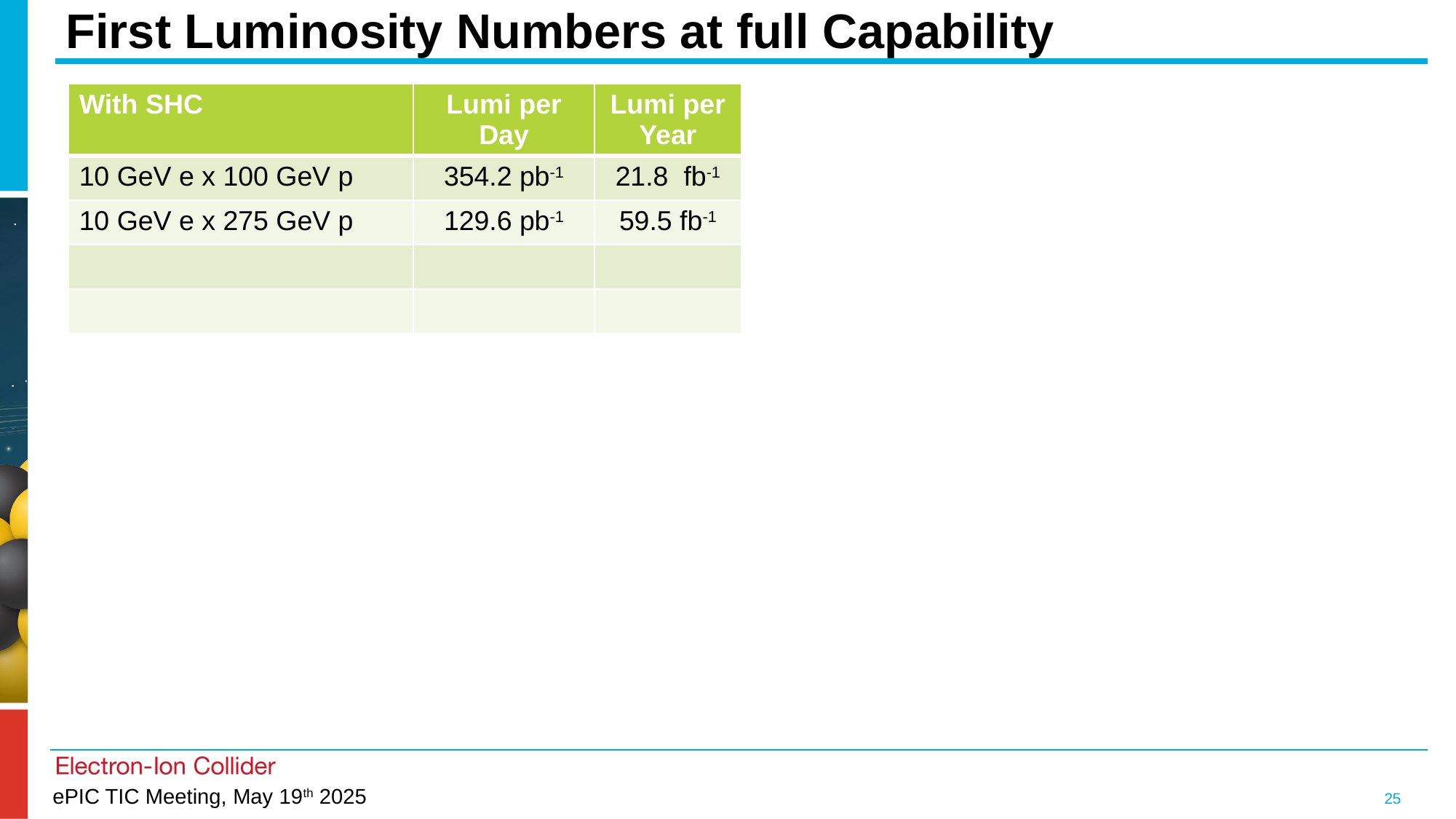

# First Luminosity Numbers at full Capability
| With SHC | Lumi per Day | Lumi per Year |
| --- | --- | --- |
| 10 GeV e x 100 GeV p | 354.2 pb-1 | 21.8 fb-1 |
| 10 GeV e x 275 GeV p | 129.6 pb-1 | 59.5 fb-1 |
|  |  |  |
|  |  |  |
25